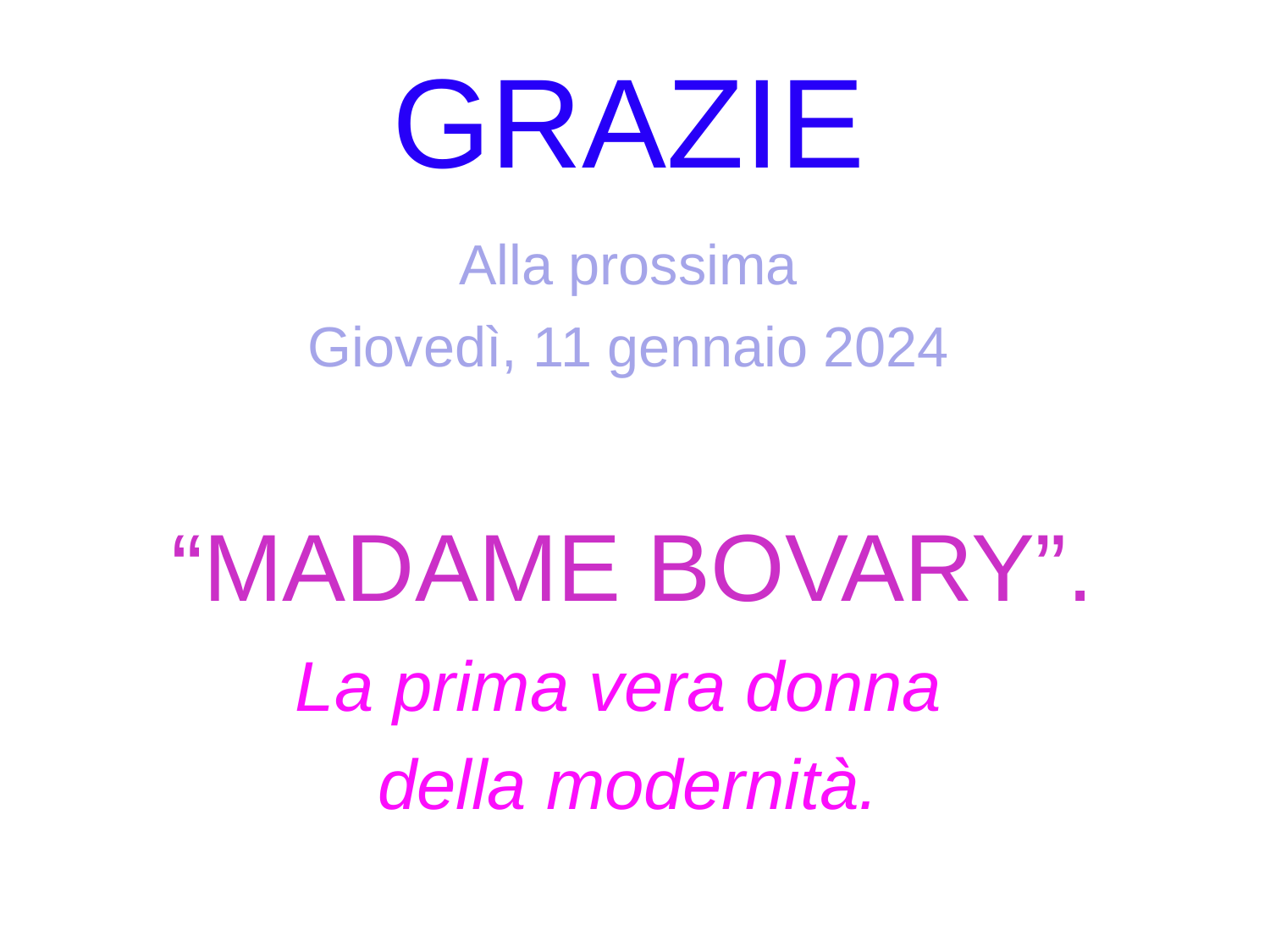

# GRAZIE
Alla prossima
Giovedì, 11 gennaio 2024

 “MADAME BOVARY”.
La prima vera donna
della modernità.